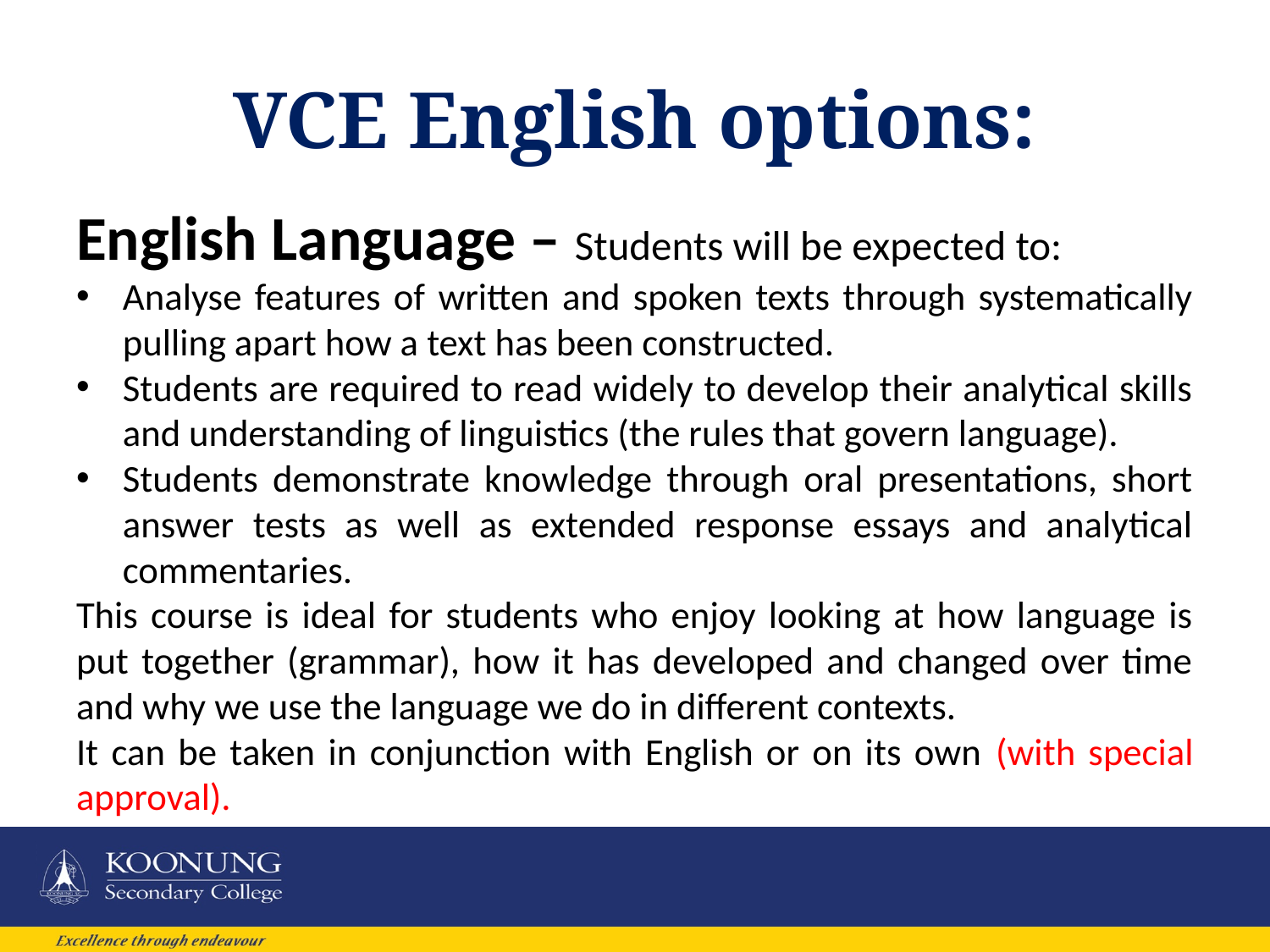

# VCE English options:
English Language – Students will be expected to:
Analyse features of written and spoken texts through systematically pulling apart how a text has been constructed.
Students are required to read widely to develop their analytical skills and understanding of linguistics (the rules that govern language).
Students demonstrate knowledge through oral presentations, short answer tests as well as extended response essays and analytical commentaries.
This course is ideal for students who enjoy looking at how language is put together (grammar), how it has developed and changed over time and why we use the language we do in different contexts.
It can be taken in conjunction with English or on its own (with special approval).